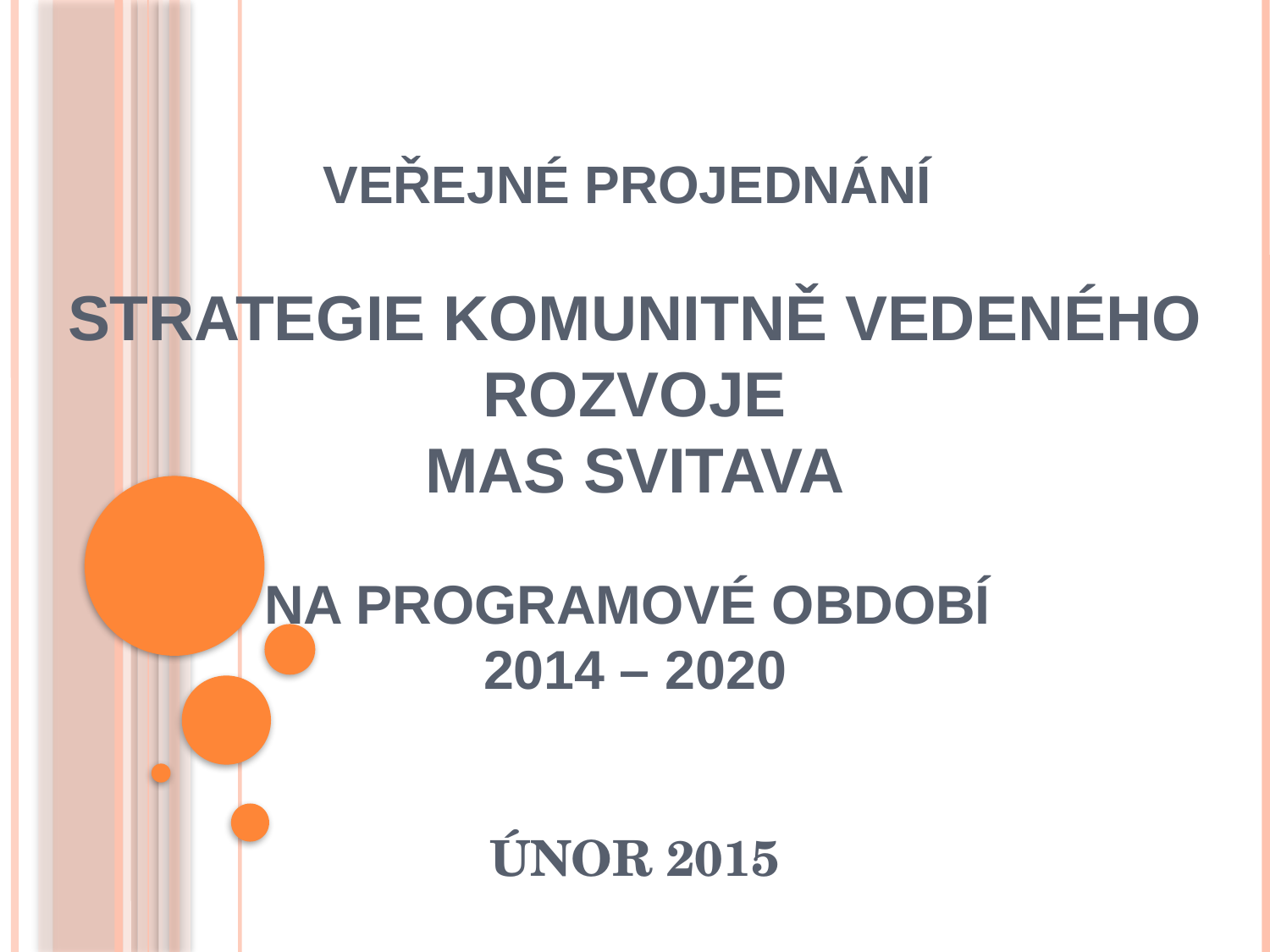

# VEŘEJNÉ PROJEDNÁNÍ STRATEGIE KOMUNITNĚ VEDENÉHO ROZVOJE MAS SVITAVA NA PROGRAMOVÉ OBDOBÍ 2014 – 2020 únor 2015